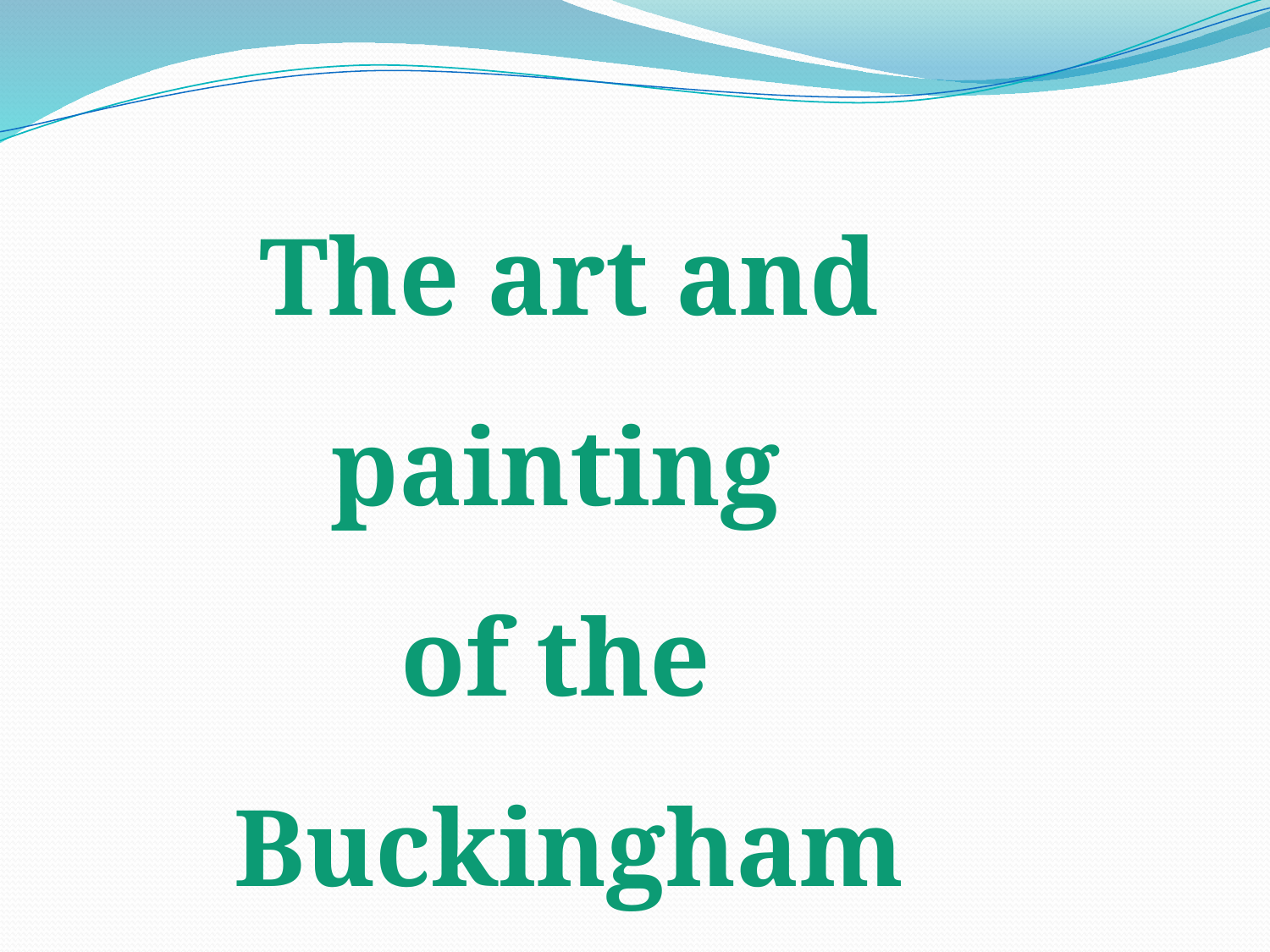

The art and painting
of the
Buckingham Palace